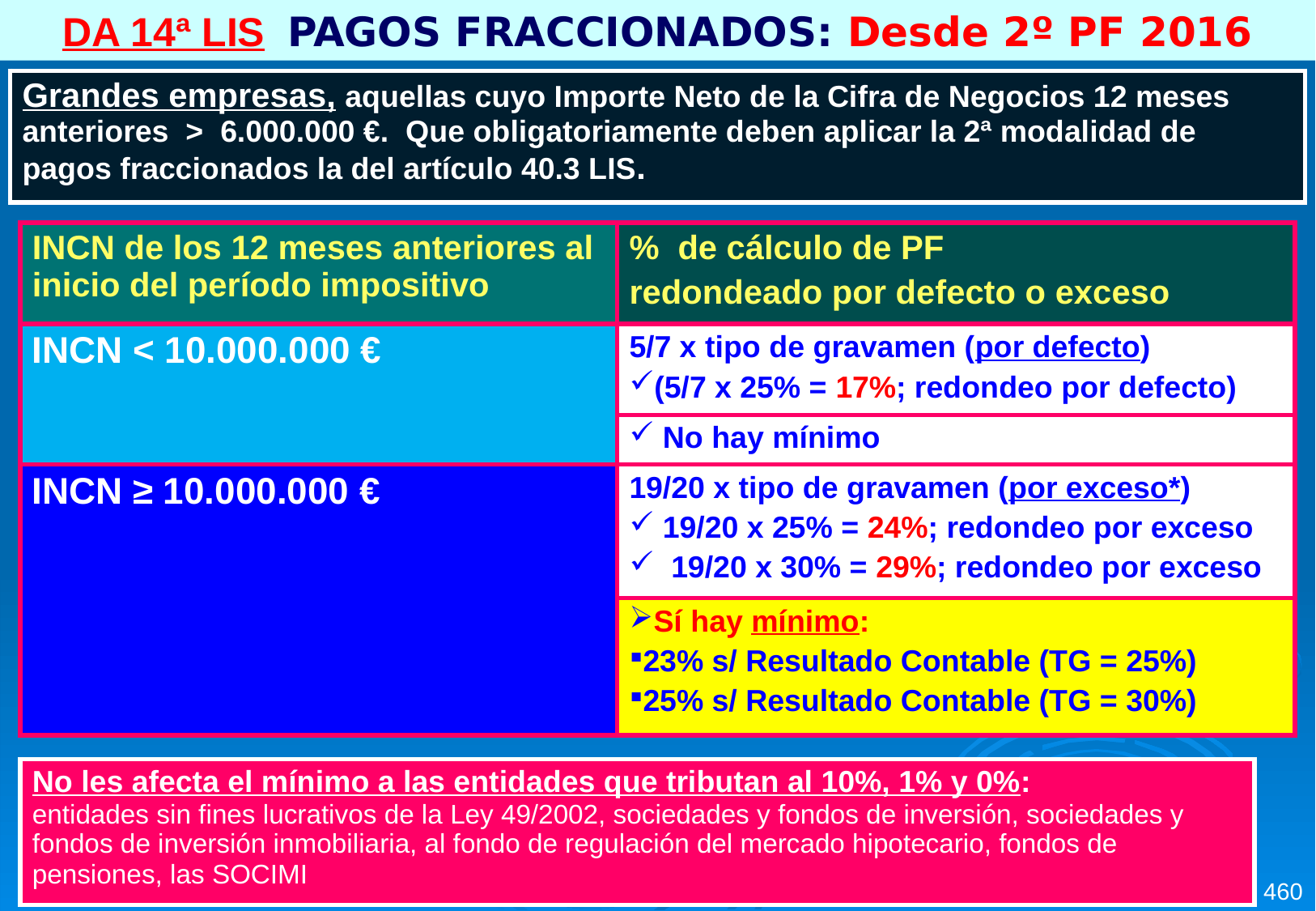

DA 14ª LIS  PAGOS FRACCIONADOS: Desde 2º PF 2016
| Grandes empresas, aquellas cuyo Importe Neto de la Cifra de Negocios 12 meses anteriores > 6.000.000 €. Que obligatoriamente deben aplicar la 2ª modalidad de pagos fraccionados la del artículo 40.3 LIS. |
| --- |
| INCN de los 12 meses anteriores al inicio del período impositivo | % de cálculo de PF redondeado por defecto o exceso |
| --- | --- |
| INCN < 10.000.000 € | 5/7 x tipo de gravamen (por defecto) (5/7 x 25% = 17%; redondeo por defecto) |
|  | No hay mínimo |
| INCN ≥ 10.000.000 € | 19/20 x tipo de gravamen (por exceso\*) 19/20 x 25% = 24%; redondeo por exceso 19/20 x 30% = 29%; redondeo por exceso |
|  | Sí hay mínimo: 23% s/ Resultado Contable (TG = 25%) 25% s/ Resultado Contable (TG = 30%) |
| No les afecta el mínimo a las entidades que tributan al 10%, 1% y 0%: entidades sin fines lucrativos de la Ley 49/2002, sociedades y fondos de inversión, sociedades y fondos de inversión inmobiliaria, al fondo de regulación del mercado hipotecario, fondos de pensiones, las SOCIMI |
| --- |
460